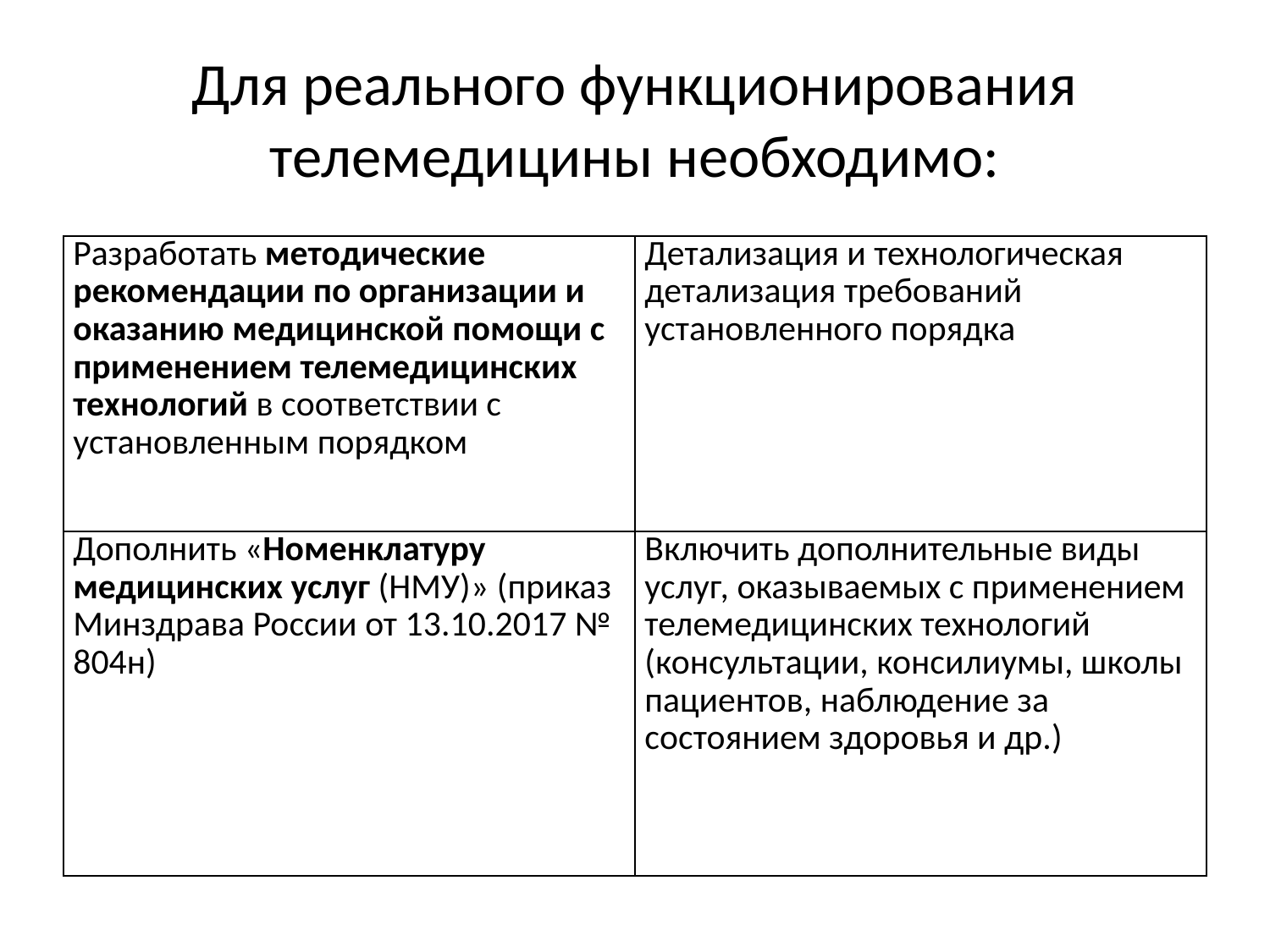

# Для реального функционирования телемедицины необходимо:
| Разработать методические рекомендации по организации и оказанию медицинской помощи с применением телемедицинских технологий в соответствии с установленным порядком | Детализация и технологическая детализация требований установленного порядка |
| --- | --- |
| Дополнить «Номенклатуру медицинских услуг (НМУ)» (приказ Минздрава России от 13.10.2017 № 804н) | Включить дополнительные виды услуг, оказываемых с применением телемедицинских технологий (консультации, консилиумы, школы пациентов, наблюдение за состоянием здоровья и др.) |